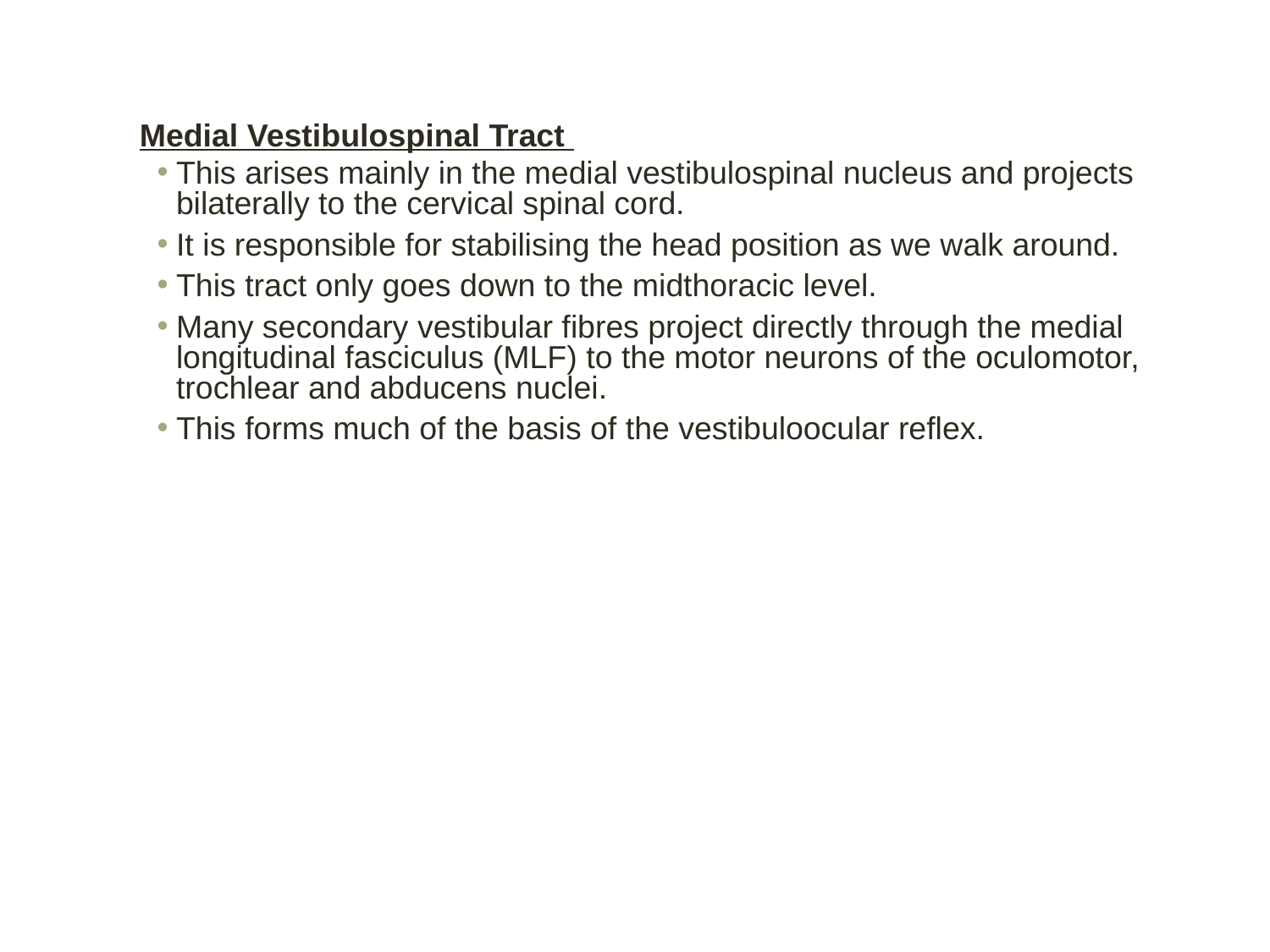

Medial Vestibulospinal Tract
This arises mainly in the medial vestibulospinal nucleus and projects bilaterally to the cervical spinal cord.
It is responsible for stabilising the head position as we walk around.
This tract only goes down to the midthoracic level.
Many secondary vestibular fibres project directly through the medial longitudinal fasciculus (MLF) to the motor neurons of the oculomotor, trochlear and abducens nuclei.
This forms much of the basis of the vestibuloocular reflex.